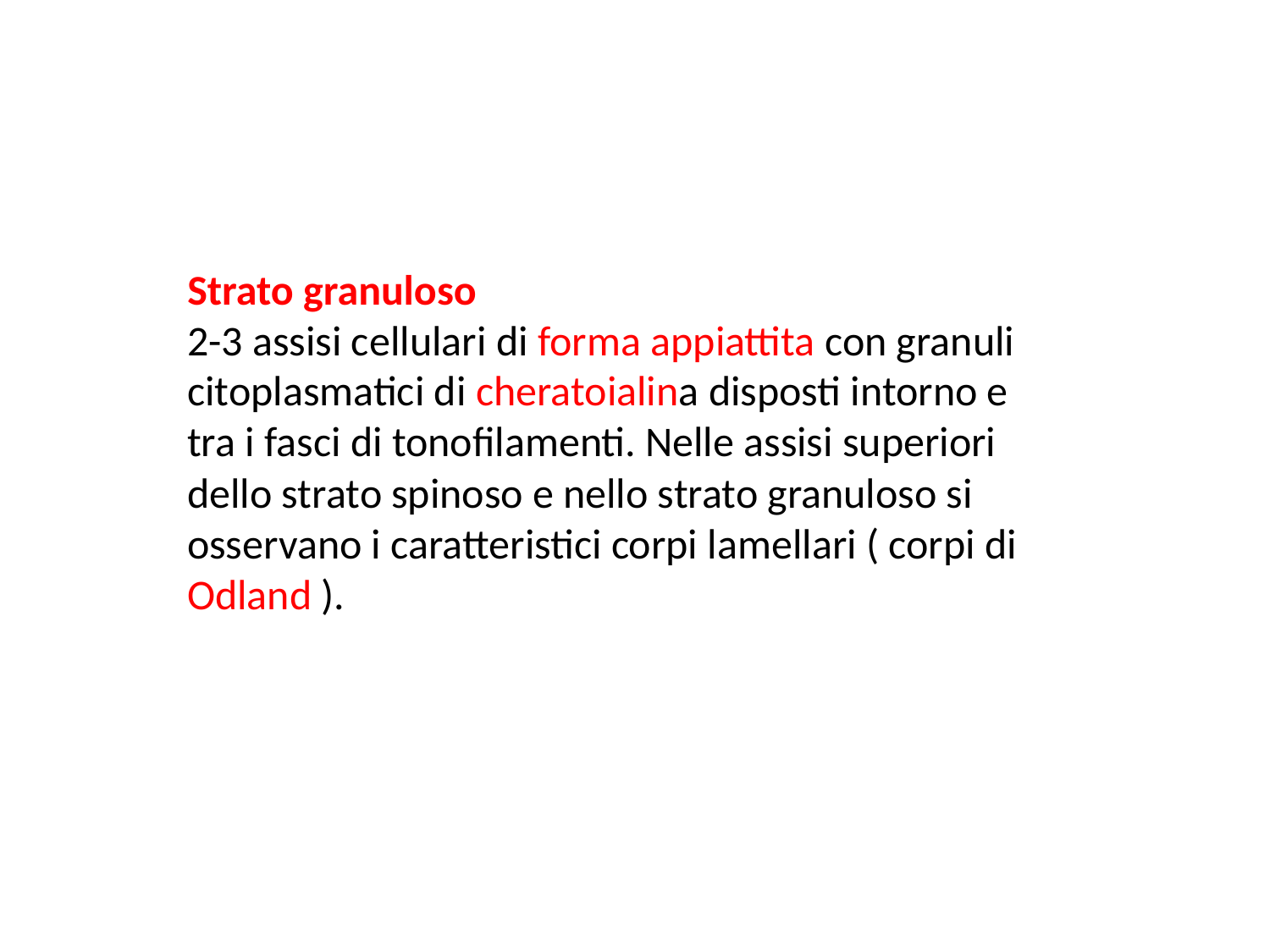

Strato granuloso
2-3 assisi cellulari di forma appiattita con granuli citoplasmatici di cheratoialina disposti intorno e tra i fasci di tonofilamenti. Nelle assisi superiori dello strato spinoso e nello strato granuloso si osservano i caratteristici corpi lamellari ( corpi di Odland ).